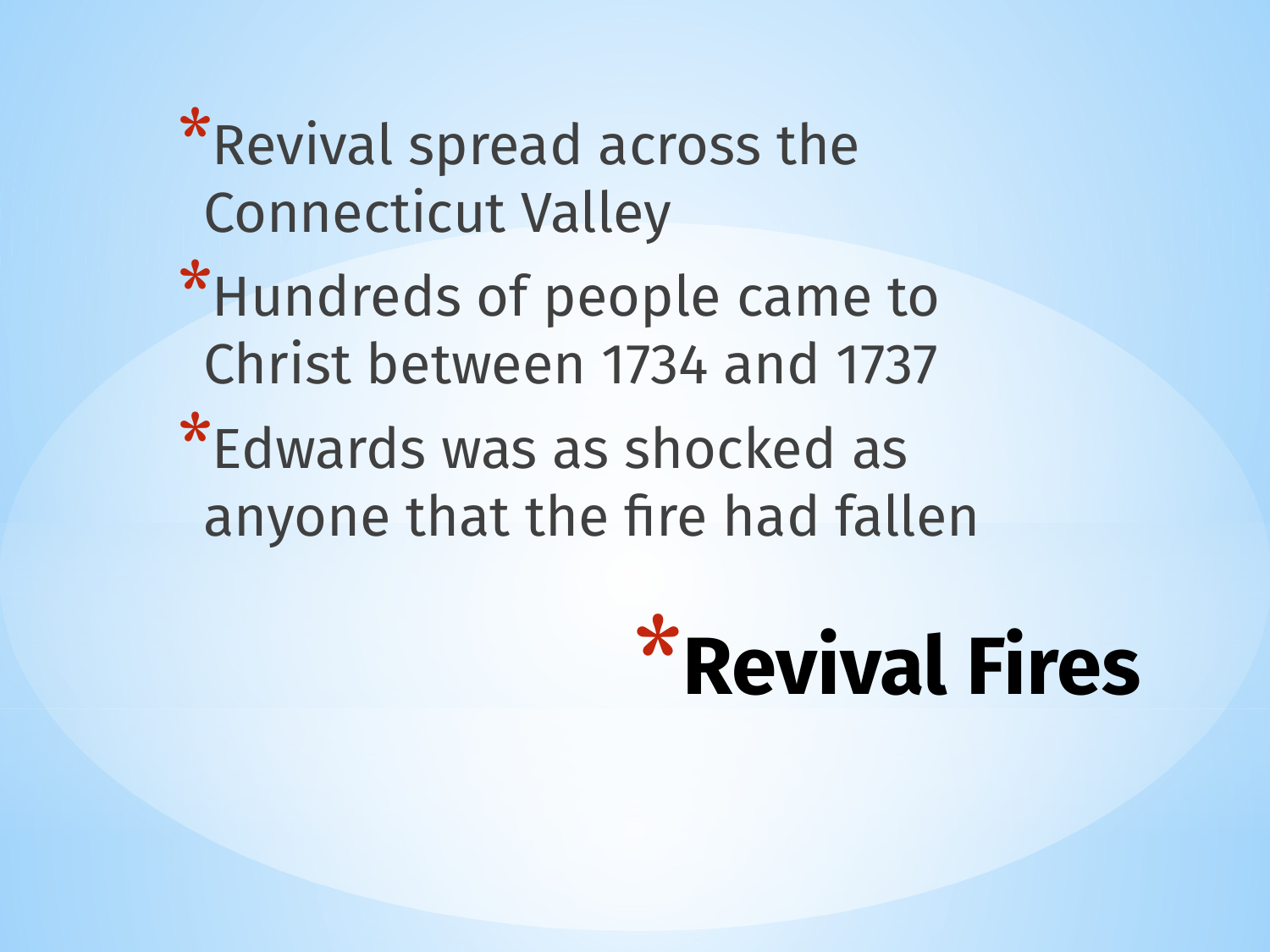

Revival spread across the Connecticut Valley
Hundreds of people came to Christ between 1734 and 1737
Edwards was as shocked as anyone that the fire had fallen
# Revival Fires